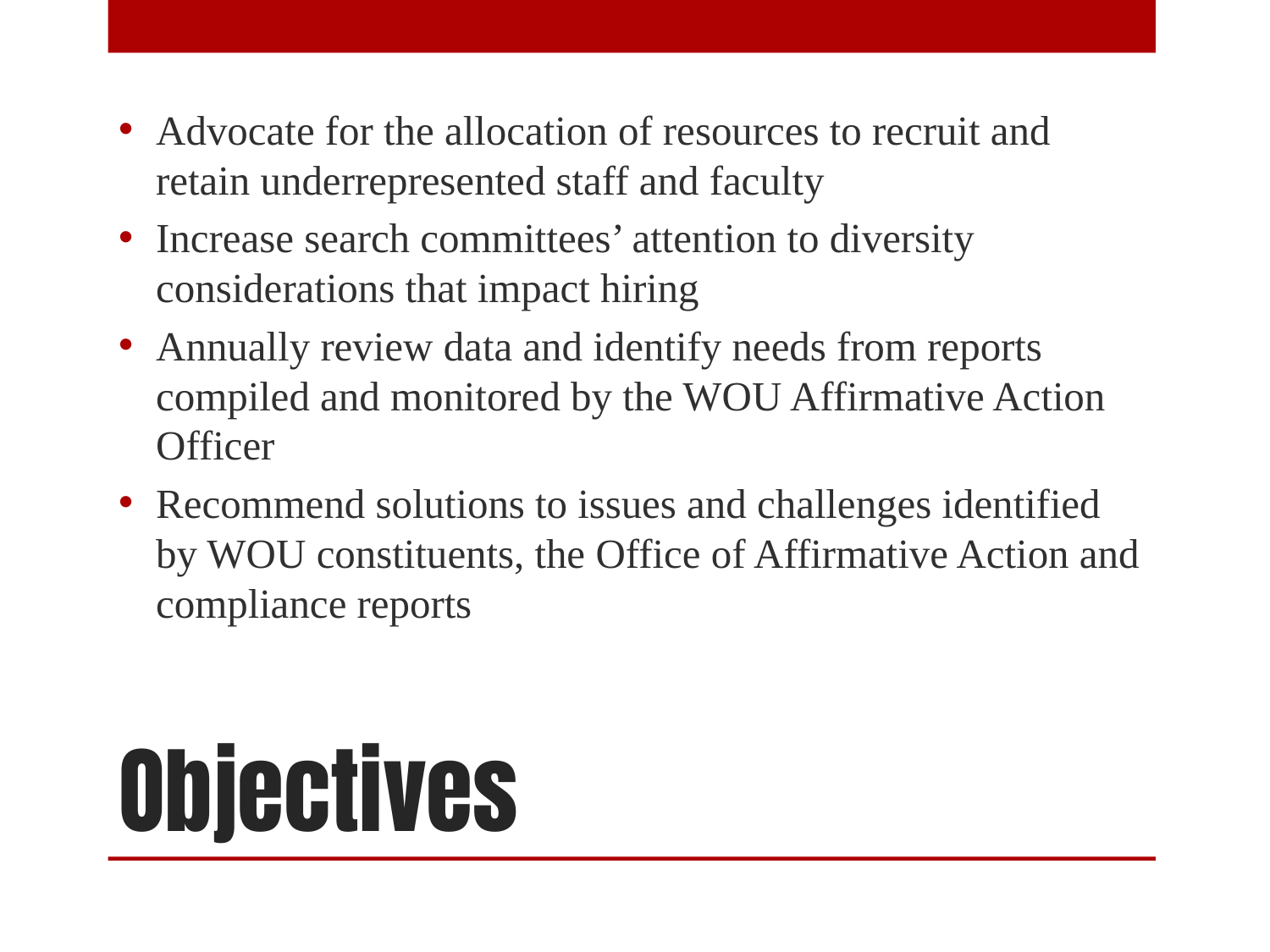

Advocate for the allocation of resources to recruit and retain underrepresented staff and faculty
Increase search committees’ attention to diversity considerations that impact hiring
Annually review data and identify needs from reports compiled and monitored by the WOU Affirmative Action Officer
Recommend solutions to issues and challenges identified by WOU constituents, the Office of Affirmative Action and compliance reports
# Objectives